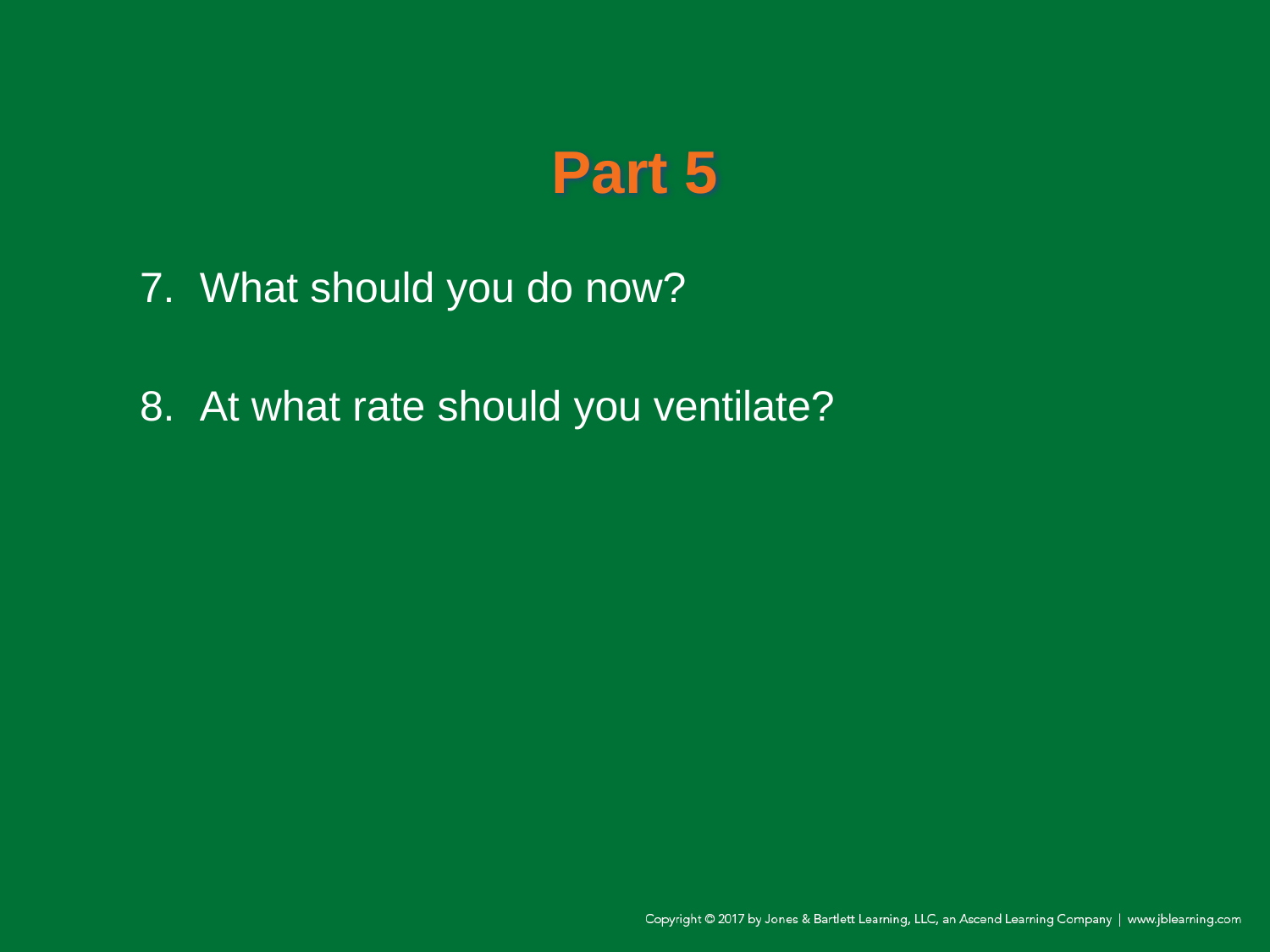

# Part 5
What should you do now?

At what rate should you ventilate?